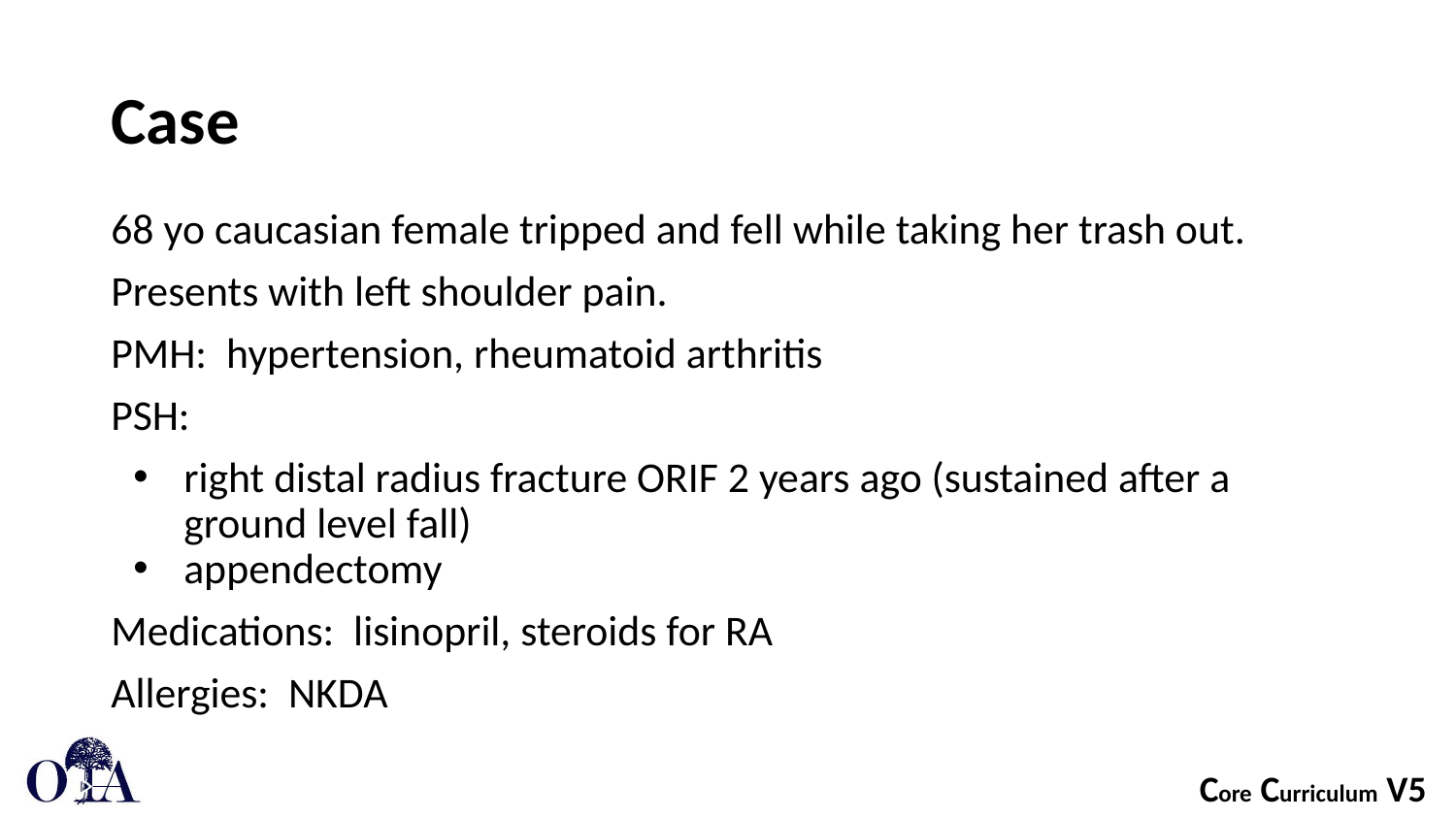

# Case
68 yo caucasian female tripped and fell while taking her trash out.
Presents with left shoulder pain.
PMH:  hypertension, rheumatoid arthritis
PSH:
right distal radius fracture ORIF 2 years ago (sustained after a ground level fall)
appendectomy
Medications:  lisinopril, steroids for RA
Allergies:  NKDA